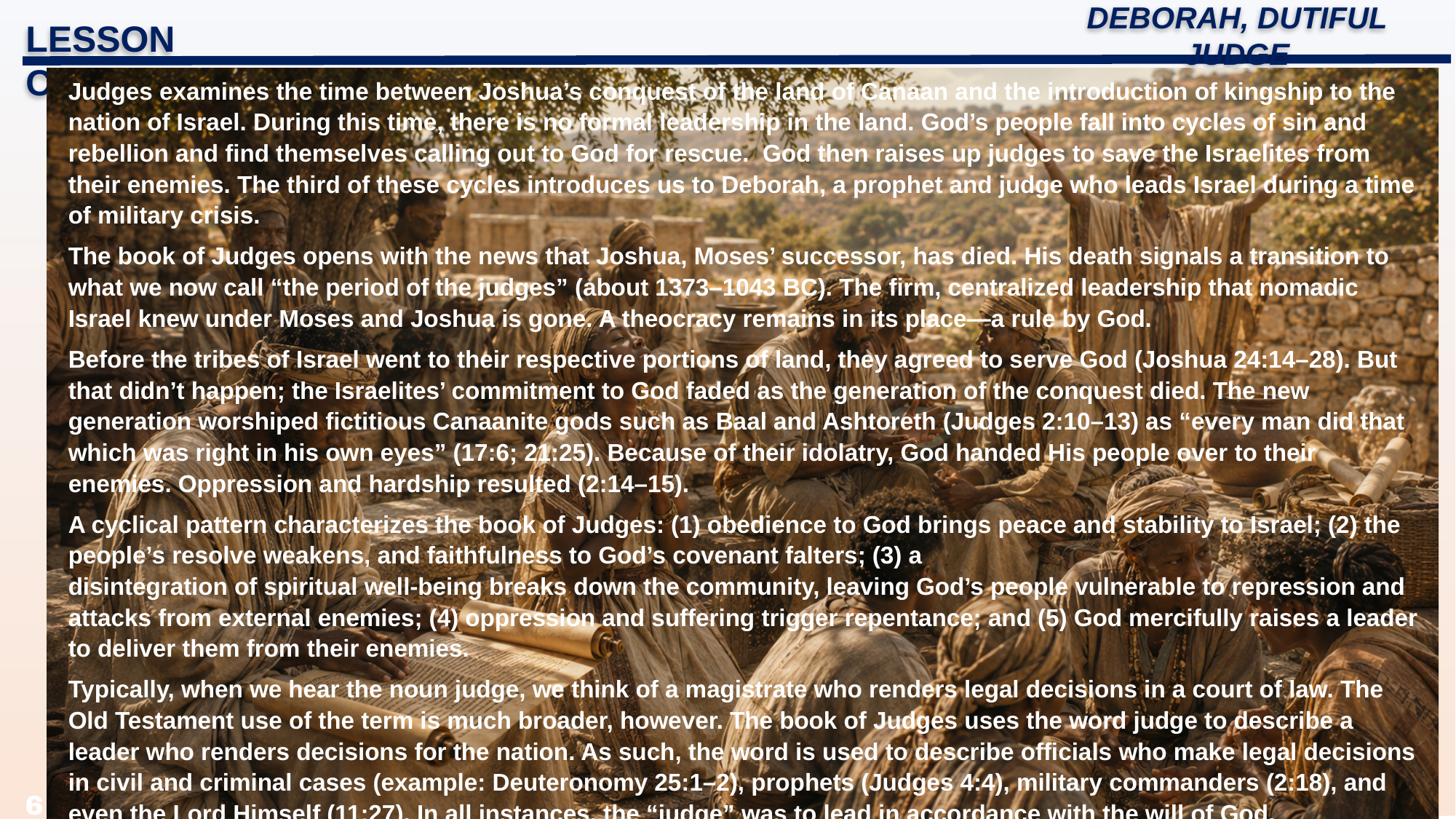

6
DEBORAH, DUTIFUL JUDGE
LESSON CONTEXT
Judges examines the time between Joshua’s conquest of the land of Canaan and the introduction of kingship to the nation of Israel. During this time, there is no formal leadership in the land. God’s people fall into cycles of sin and rebellion and find themselves calling out to God for rescue.  God then raises up judges to save the Israelites from their enemies. The third of these cycles introduces us to Deborah, a prophet and judge who leads Israel during a time of military crisis.

The book of Judges opens with the news that Joshua, Moses’ successor, has died. His death signals a transition to what we now call “the period of the judges” (about 1373–1043 BC). The firm, centralized leadership that nomadic Israel knew under Moses and Joshua is gone. A theocracy remains in its place—a rule by God.

Before the tribes of Israel went to their respective portions of land, they agreed to serve God (Joshua 24:14–28). But that didn’t happen; the Israelites’ commitment to God faded as the generation of the conquest died. The new generation worshiped fictitious Canaanite gods such as Baal and Ashtoreth (Judges 2:10–13) as “every man did that which was right in his own eyes” (17:6; 21:25). Because of their idolatry, God handed His people over to their enemies. Oppression and hardship resulted (2:14–15).

A cyclical pattern characterizes the book of Judges: (1) obedience to God brings peace and stability to Israel; (2) the people’s resolve weakens, and faithfulness to God’s covenant falters; (3) a
disintegration of spiritual well-being breaks down the community, leaving God’s people vulnerable to repression and attacks from external enemies; (4) oppression and suffering trigger repentance; and (5) God mercifully raises a leader to deliver them from their enemies.

Typically, when we hear the noun judge, we think of a magistrate who renders legal decisions in a court of law. The Old Testament use of the term is much broader, however. The book of Judges uses the word judge to describe a leader who renders decisions for the nation. As such, the word is used to describe officials who make legal decisions in civil and criminal cases (example: Deuteronomy 25:1–2), prophets (Judges 4:4), military commanders (2:18), and even the Lord Himself (11:27). In all instances, the “judge” was to lead in accordance with the will of God.

Today’s text takes us to approximately 1225 BC, where we consider the fourth of Israel’s judges.
6